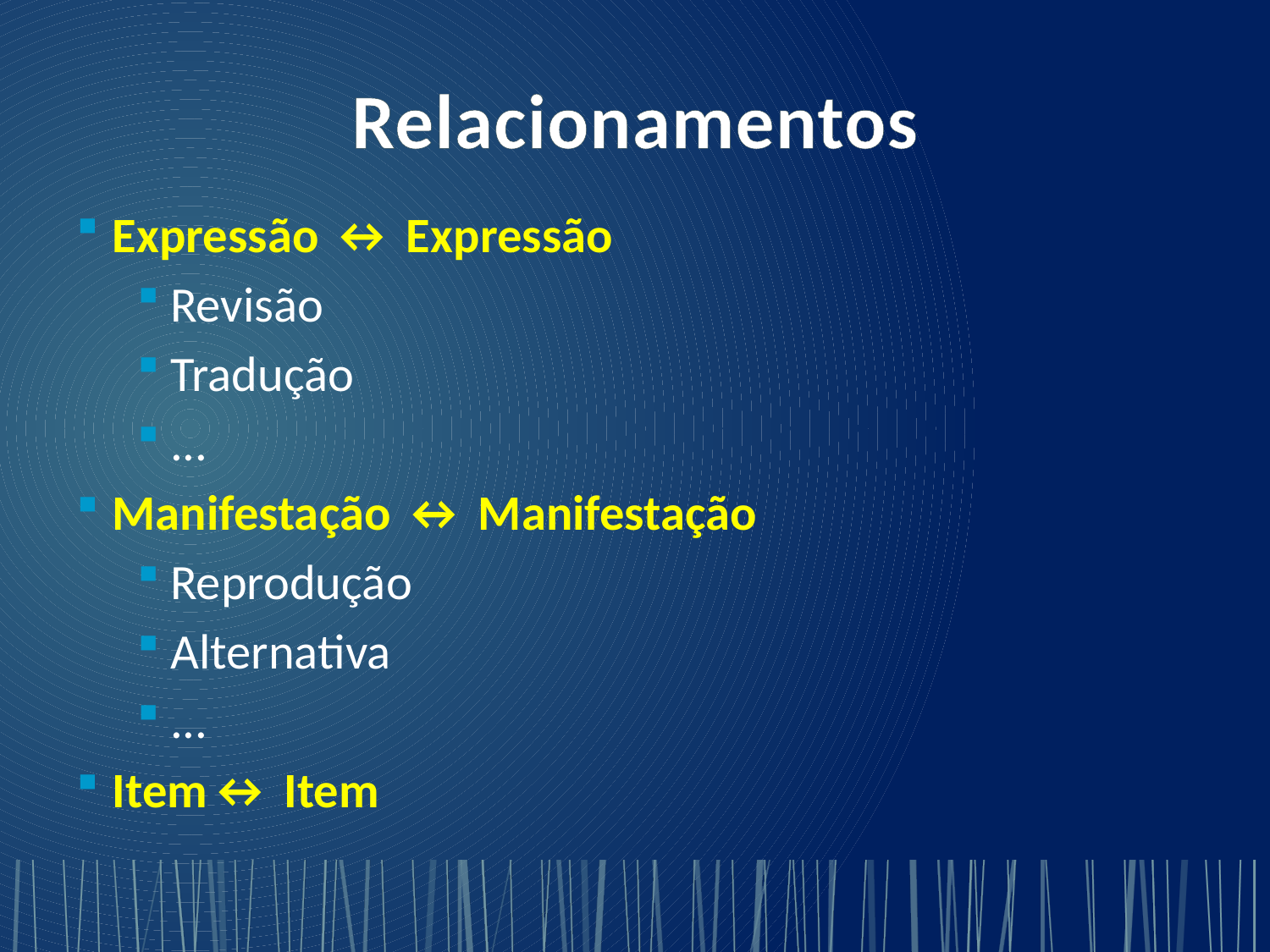

# Relacionamentos
Expressão ↔ Expressão
Revisão
Tradução
...
Manifestação ↔ Manifestação
Reprodução
Alternativa
...
Item↔ Item